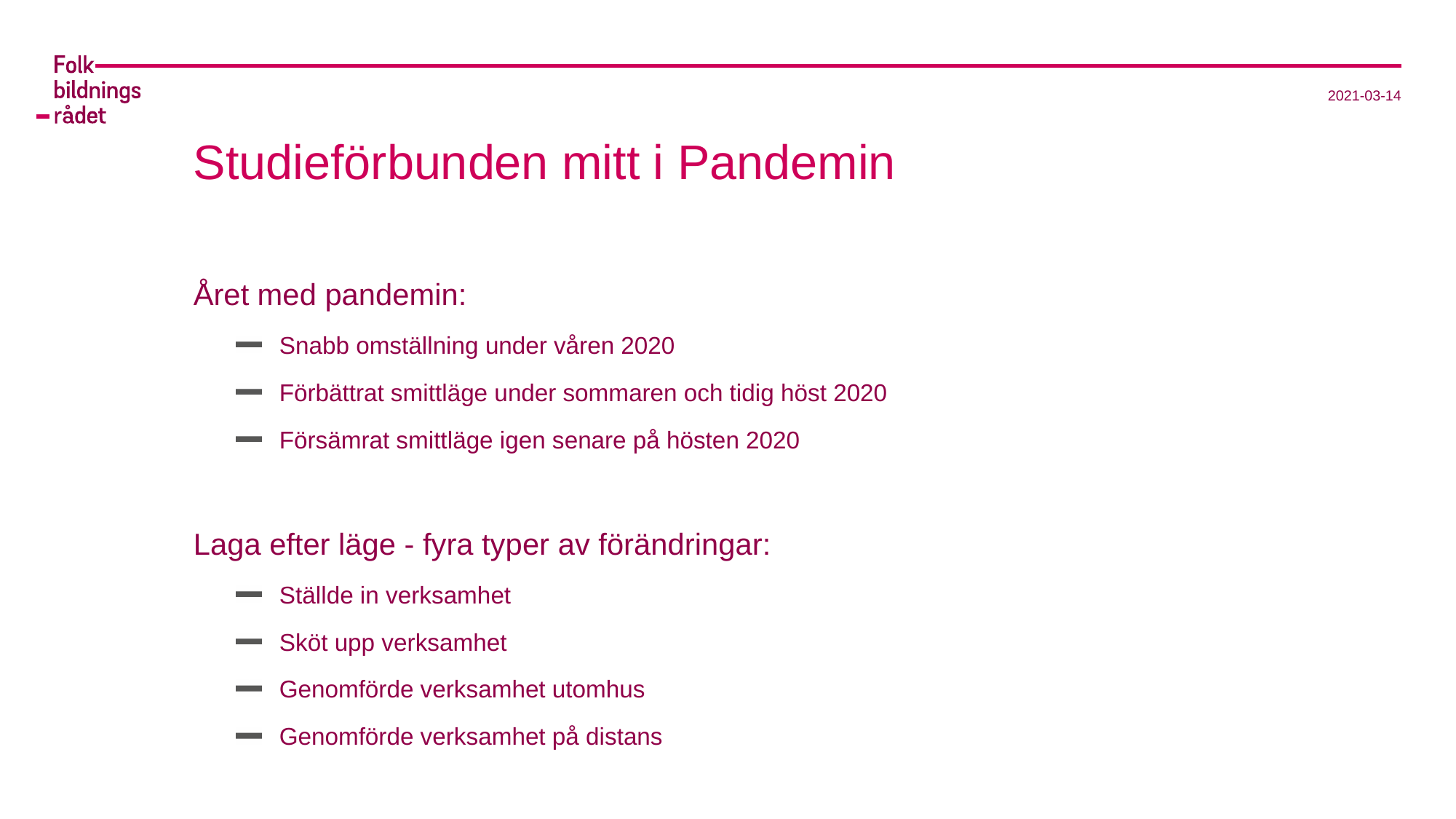

2021-03-14
# Studieförbunden mitt i Pandemin
Året med pandemin:
Snabb omställning under våren 2020
Förbättrat smittläge under sommaren och tidig höst 2020
Försämrat smittläge igen senare på hösten 2020

Laga efter läge - fyra typer av förändringar:
Ställde in verksamhet
Sköt upp verksamhet
Genomförde verksamhet utomhus
Genomförde verksamhet på distans